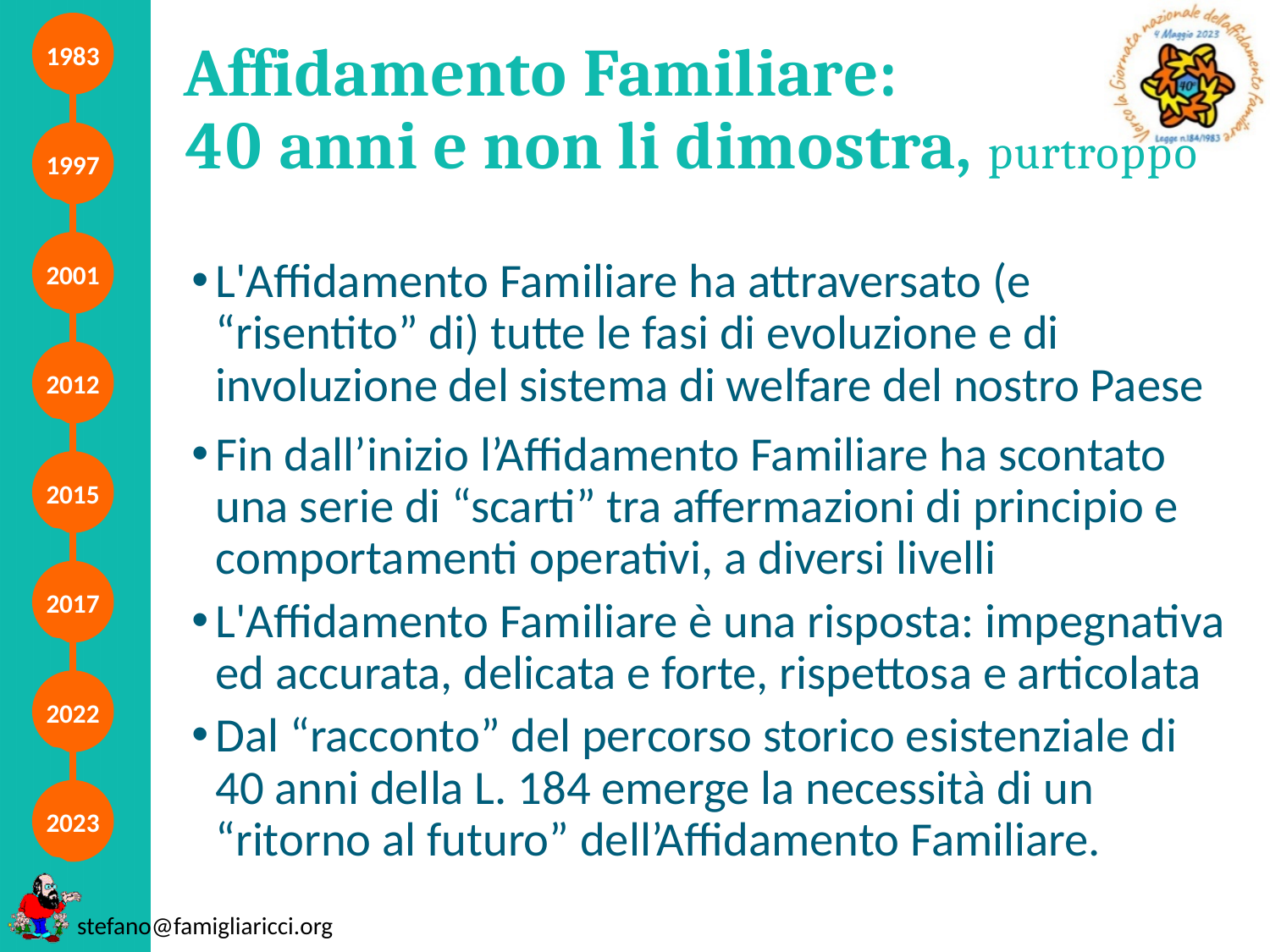

1983
# Affidamento Familiare: 40 anni e non li dimostra, purtroppo
1997
2001
L'Affidamento Familiare ha attraversato (e “risentito” di) tutte le fasi di evoluzione e di involuzione del sistema di welfare del nostro Paese
Fin dall’inizio l’Affidamento Familiare ha scontato una serie di “scarti” tra affermazioni di principio e comportamenti operativi, a diversi livelli
L'Affidamento Familiare è una risposta: impegnativa ed accurata, delicata e forte, rispettosa e articolata
Dal “racconto” del percorso storico esistenziale di 40 anni della L. 184 emerge la necessità di un “ritorno al futuro” dell’Affidamento Familiare.
2012
2015
2017
2022
2023